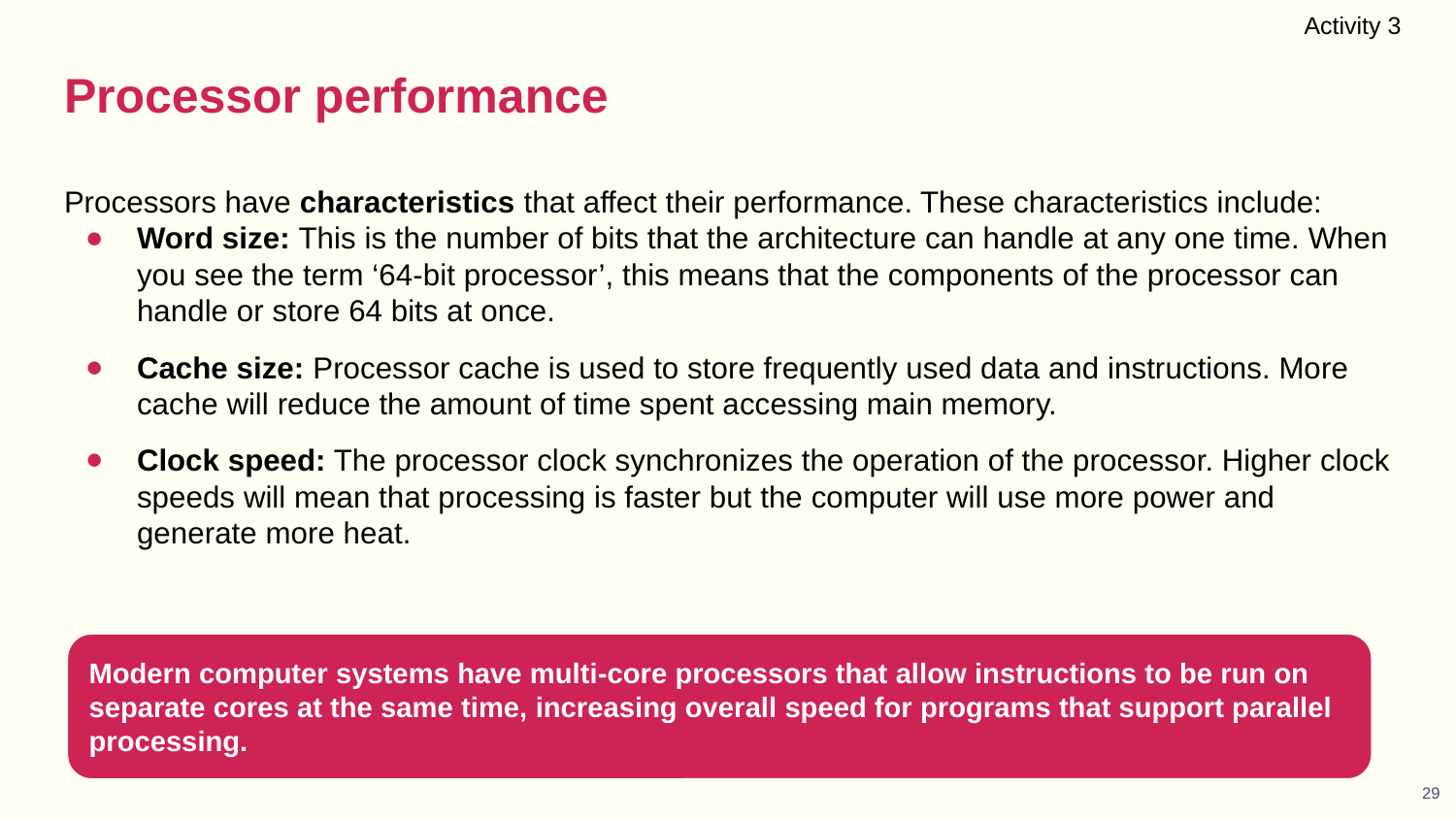

Activity 3
# Processor performance
Processors have characteristics that affect their performance. These characteristics include:
Word size: This is the number of bits that the architecture can handle at any one time. When you see the term ‘64-bit processor’, this means that the components of the processor can handle or store 64 bits at once.
Cache size: Processor cache is used to store frequently used data and instructions. More cache will reduce the amount of time spent accessing main memory.
Clock speed: The processor clock synchronizes the operation of the processor. Higher clock speeds will mean that processing is faster but the computer will use more power and generate more heat.
Modern computer systems have multi-core processors that allow instructions to be run on separate cores at the same time, increasing overall speed for programs that support parallel processing.
29